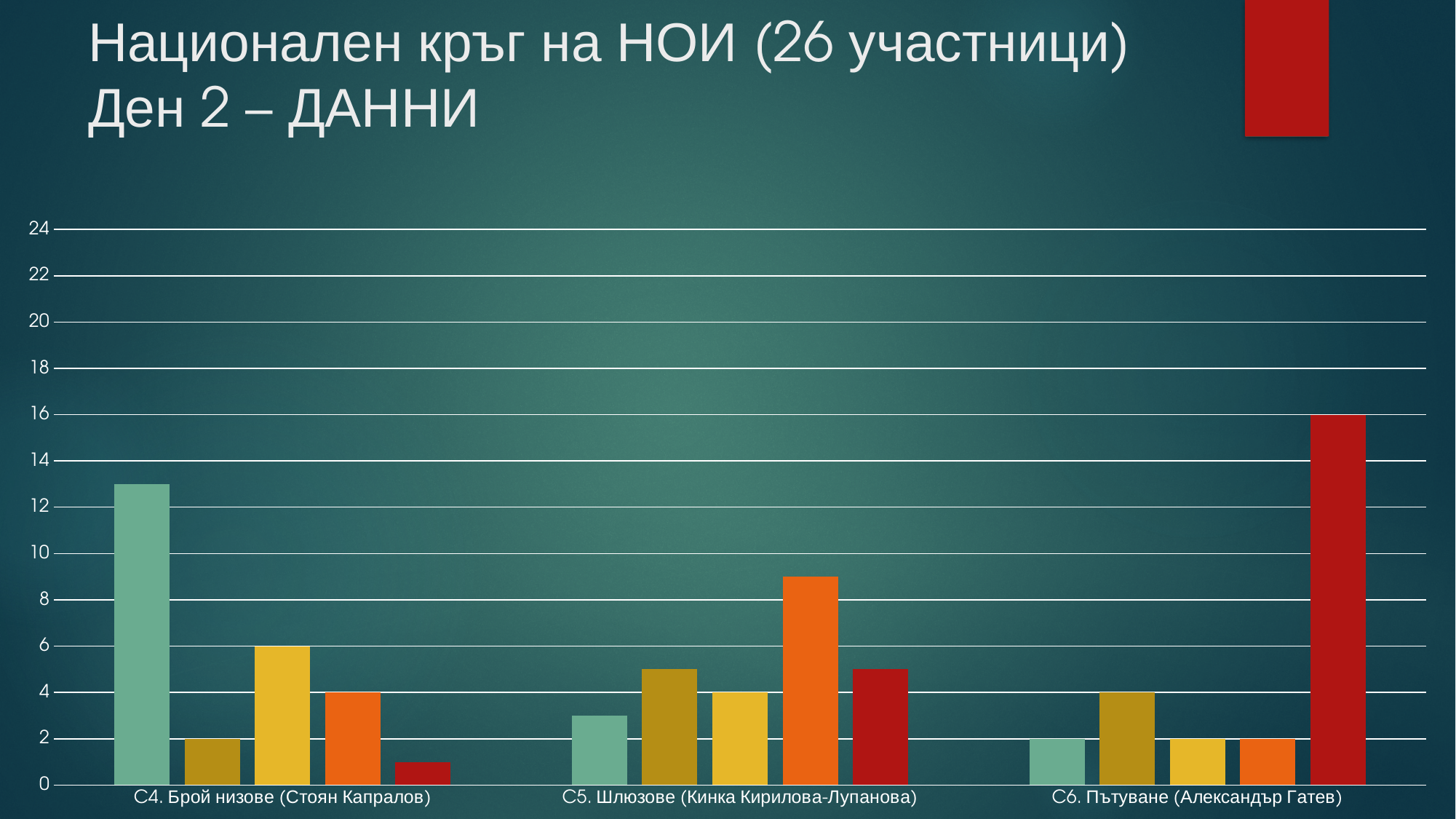

# Национален кръг на НОИ (26 участници) Ден 2 – ДАННИ

### Chart

| Category | 100 т. | >= 60 т. | < 60 & > 30 | <= 30 т. | 0 т. |
|---|---|---|---|---|---|
| C4. Брой низове (Стоян Капралов) | 13.0 | 2.0 | 6.0 | 4.0 | 1.0 |
| C5. Шлюзове (Кинка Кирилова-Лупанова) | 3.0 | 5.0 | 4.0 | 9.0 | 5.0 |
| C6. Пътуване (Александър Гатев) | 2.0 | 4.0 | 2.0 | 2.0 | 16.0 |